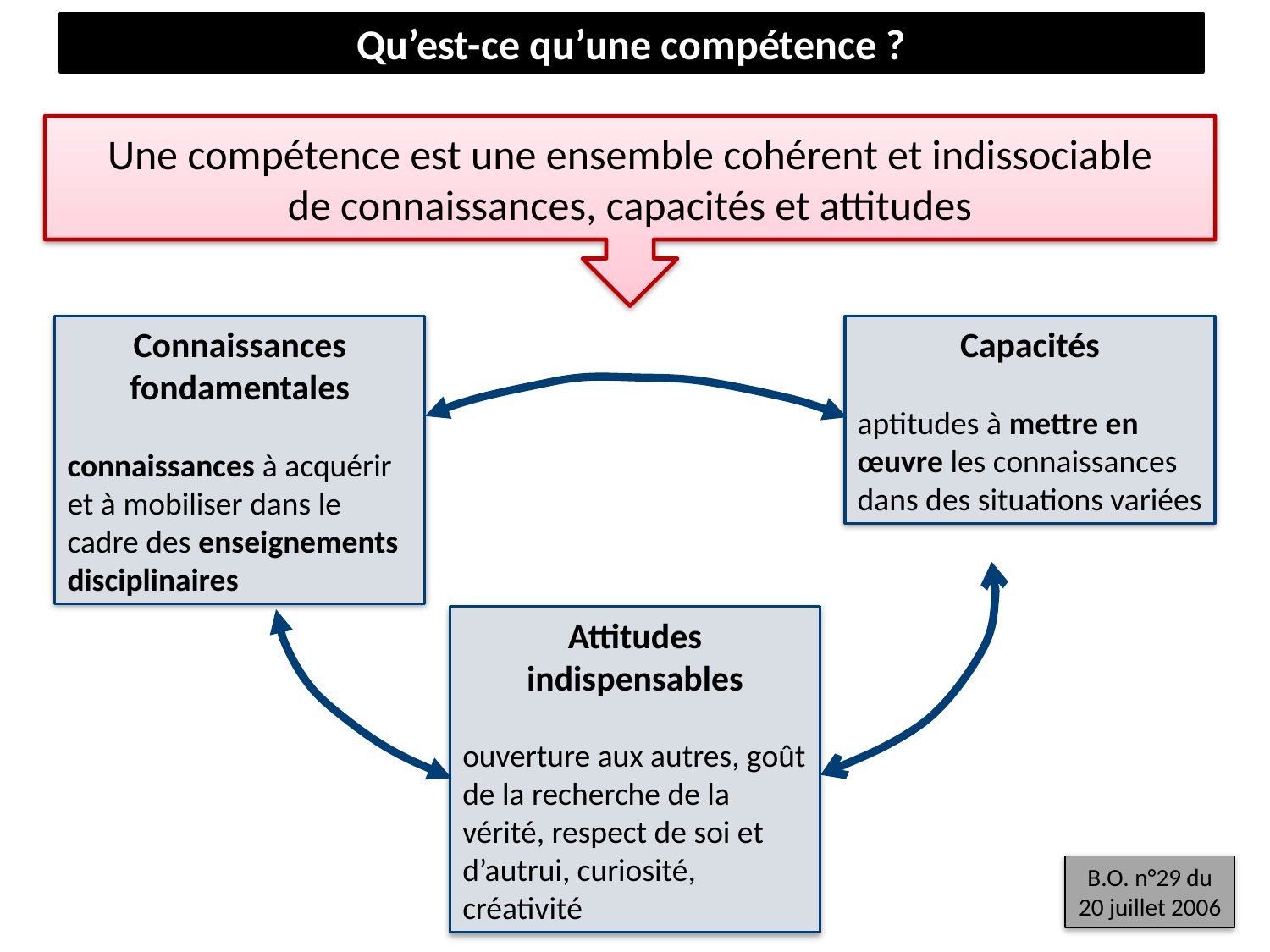

# Qu’est-ce qu’une compétence ?
Une compétence est une ensemble cohérent et indissociable
de connaissances, capacités et attitudes
Connaissances fondamentales

connaissances à acquérir et à mobiliser dans le cadre des enseignements disciplinaires
Capacités

aptitudes à mettre en œuvre les connaissances dans des situations variées

Attitudes indispensables

ouverture aux autres, goût de la recherche de la vérité, respect de soi et d’autrui, curiosité, créativité

B.O. n°29 du 20 juillet 2006